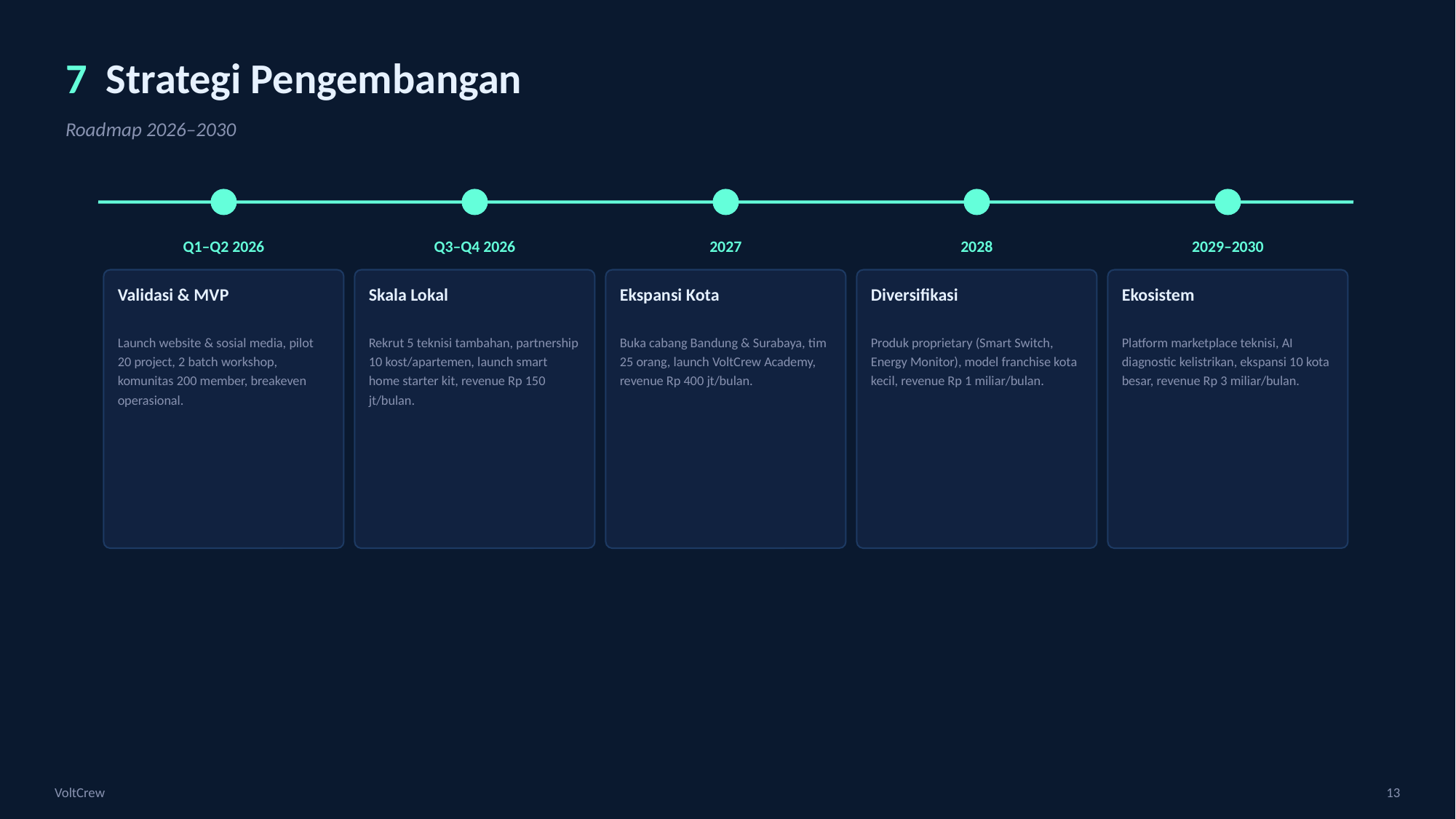

7  Strategi Pengembangan
Roadmap 2026–2030

Q1–Q2 2026
Q3–Q4 2026
2027
2028
2029–2030

Validasi & MVP
Skala Lokal
Ekspansi Kota
Diversifikasi
Ekosistem
Launch website & sosial media, pilot 20 project, 2 batch workshop, komunitas 200 member, breakeven operasional.
Rekrut 5 teknisi tambahan, partnership 10 kost/apartemen, launch smart home starter kit, revenue Rp 150 jt/bulan.
Buka cabang Bandung & Surabaya, tim 25 orang, launch VoltCrew Academy, revenue Rp 400 jt/bulan.
Produk proprietary (Smart Switch, Energy Monitor), model franchise kota kecil, revenue Rp 1 miliar/bulan.
Platform marketplace teknisi, AI diagnostic kelistrikan, ekspansi 10 kota besar, revenue Rp 3 miliar/bulan.
VoltCrew
13